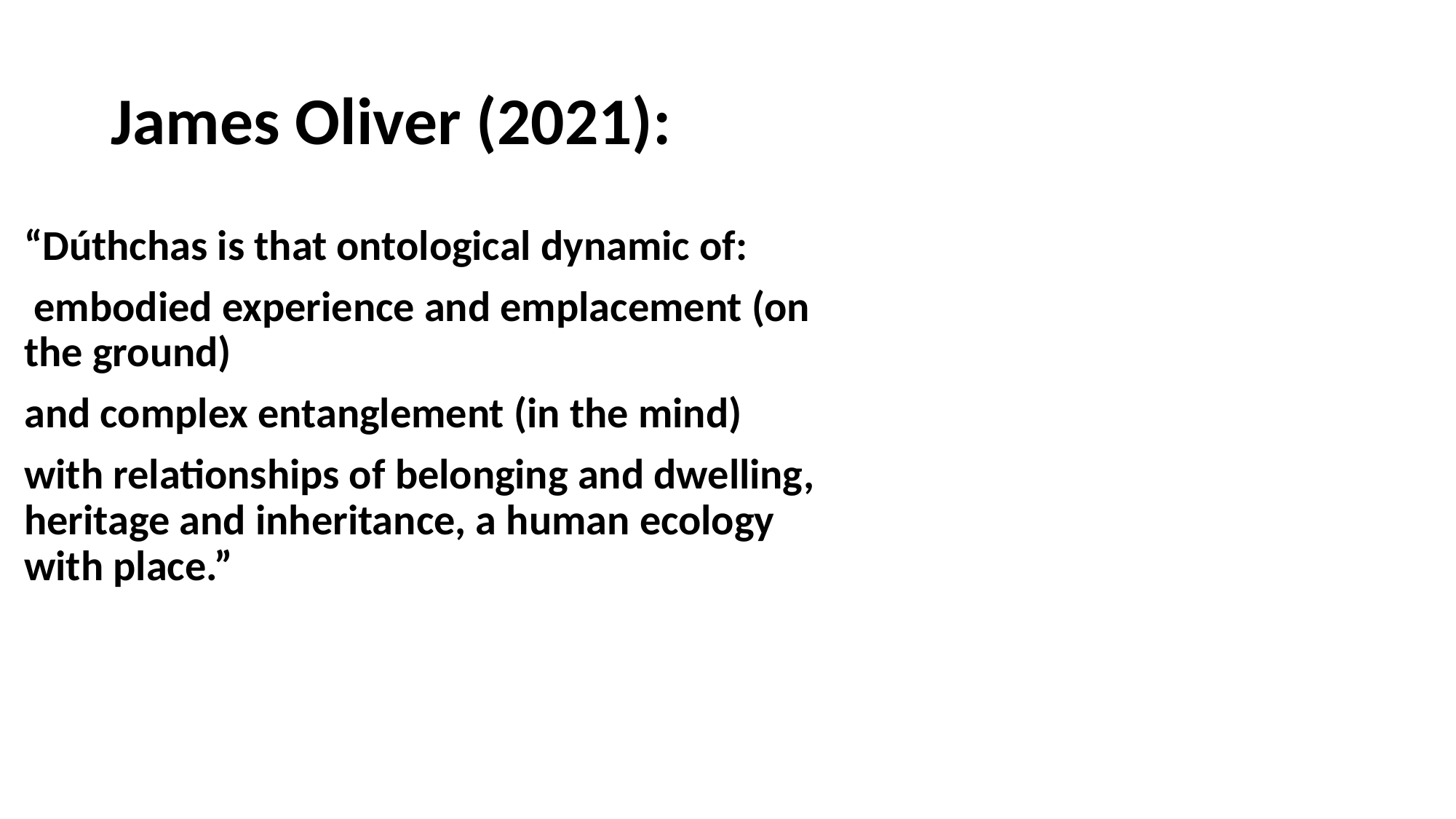

# James Oliver (2021):
“Dúthchas is that ontological dynamic of:
 embodied experience and emplacement (on the ground)
and complex entanglement (in the mind)
with relationships of belonging and dwelling, heritage and inheritance, a human ecology with place.”